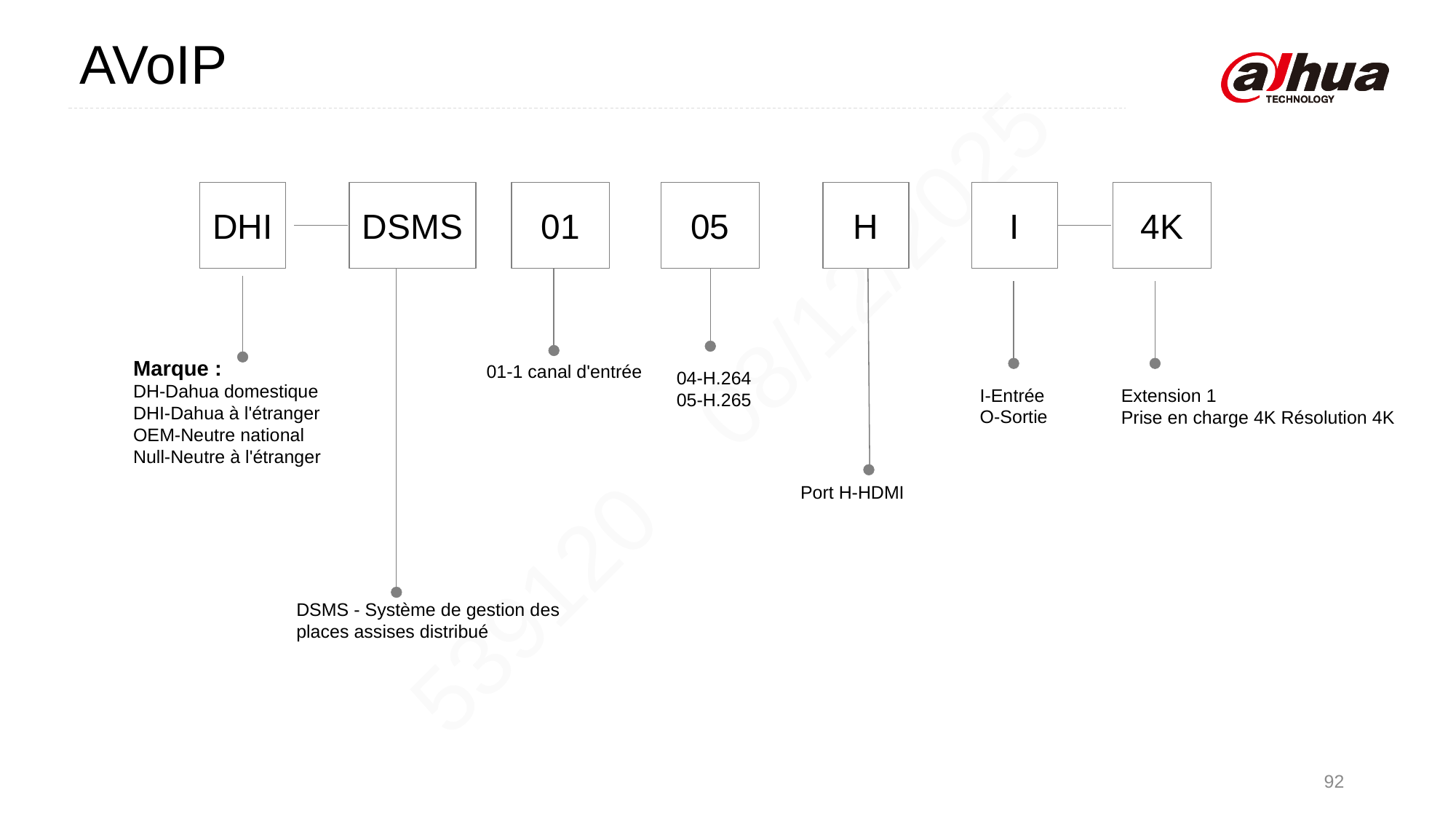

AVoIP
05
H
I
4K
DHI
DSMS
01

Marque :
DH-Dahua domestique
DHI-Dahua à l'étranger
OEM-Neutre national
Null-Neutre à l'étranger
01-1 canal d'entrée
04-H.264
05-H.265
I-Entrée
O-Sortie
Extension 1
Prise en charge 4K Résolution 4K

Port H-HDMI

DSMS - Système de gestion des places assises distribué
92